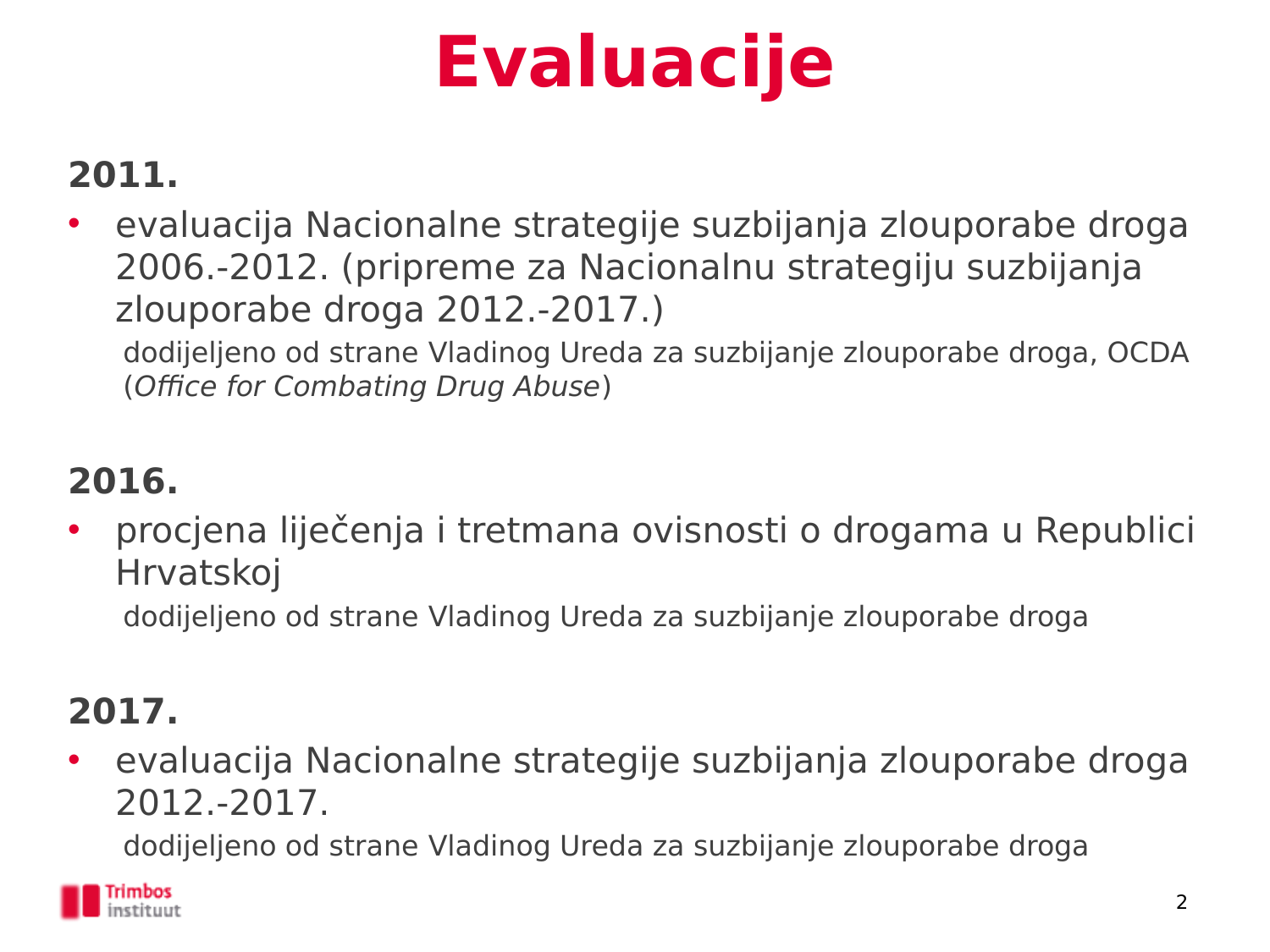

# Evaluacije
2011.
evaluacija Nacionalne strategije suzbijanja zlouporabe droga 2006.-2012. (pripreme za Nacionalnu strategiju suzbijanja zlouporabe droga 2012.-2017.)
dodijeljeno od strane Vladinog Ureda za suzbijanje zlouporabe droga, OCDA (Office for Combating Drug Abuse)

2016.
procjena liječenja i tretmana ovisnosti o drogama u Republici Hrvatskoj
dodijeljeno od strane Vladinog Ureda za suzbijanje zlouporabe droga

2017.
evaluacija Nacionalne strategije suzbijanja zlouporabe droga 2012.-2017.
dodijeljeno od strane Vladinog Ureda za suzbijanje zlouporabe droga

2